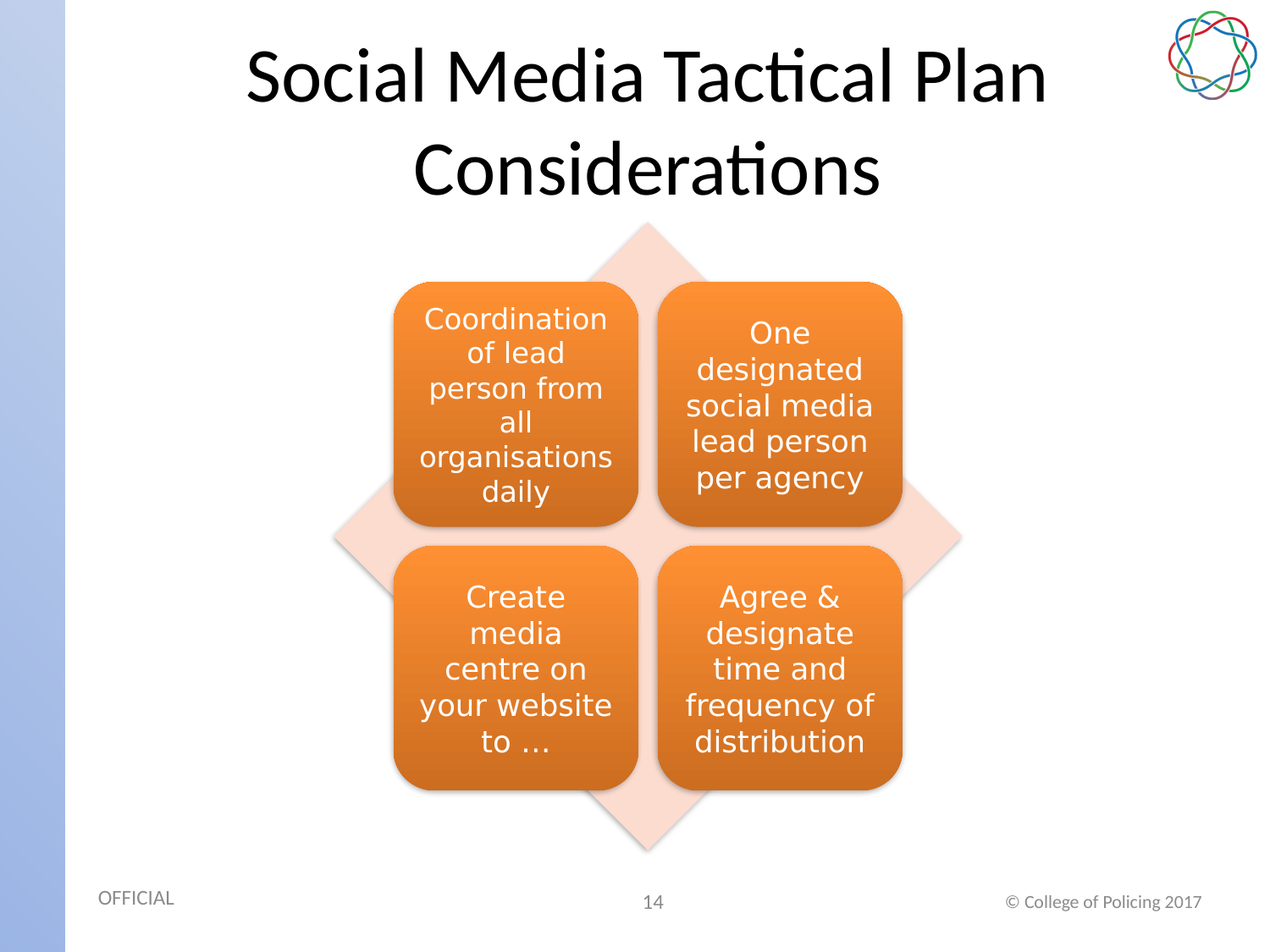

# Social Media Tactical Plan Considerations
Coordination of lead person from all organisations daily
Create media centre on your website to …
One designated social media lead person per agency
Agree & designate time and frequency of distribution
14
© College of Policing 2017